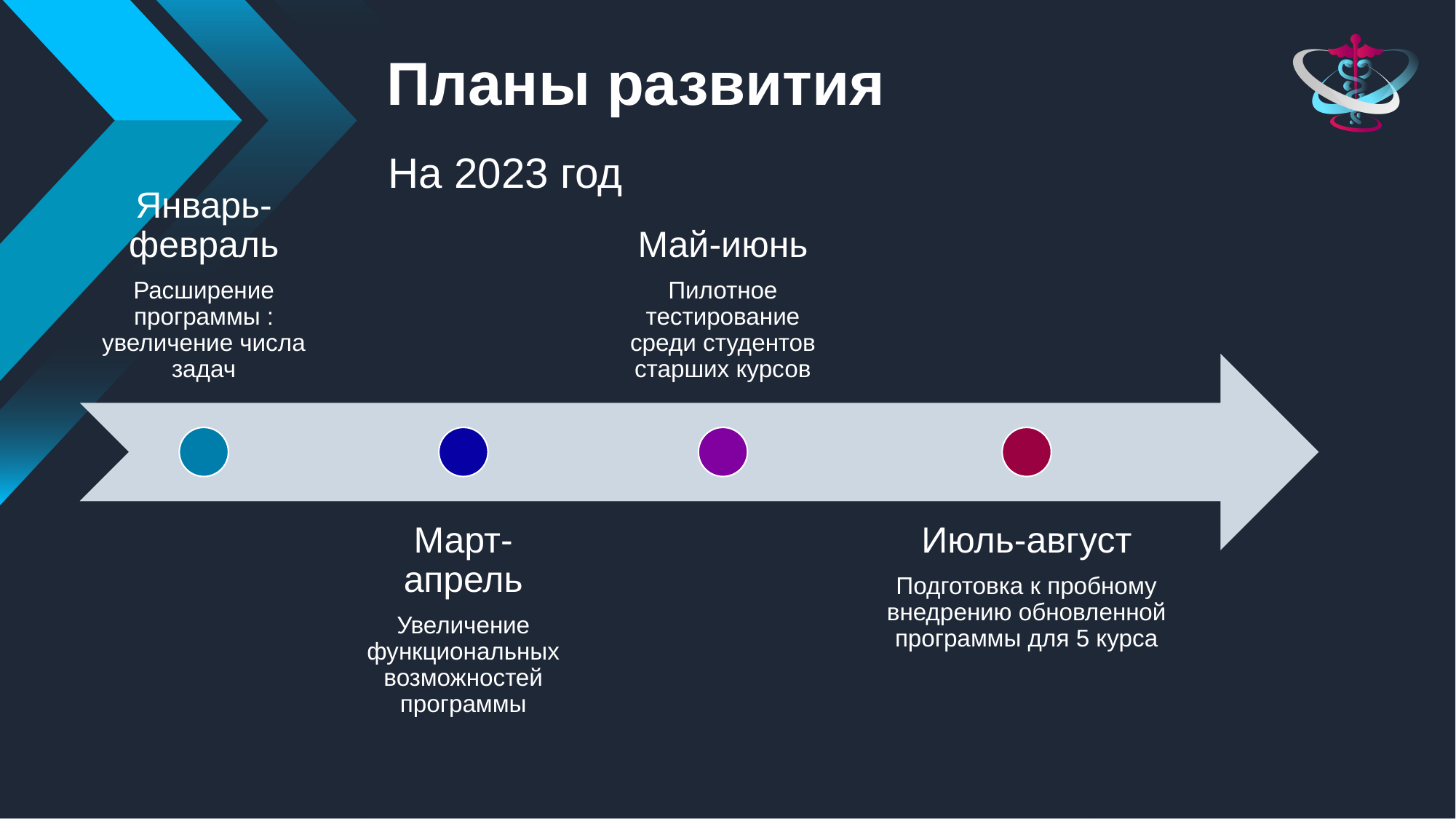

# Планы развития
На 2023 год
Январь-февраль
Расширение программы : увеличение числа задач
Март-апрель
Увеличение функциональных возможностей программы
Май-июнь
Пилотное тестирование среди студентов старших курсов
Июль-август
Подготовка к пробному внедрению обновленной программы для 5 курса